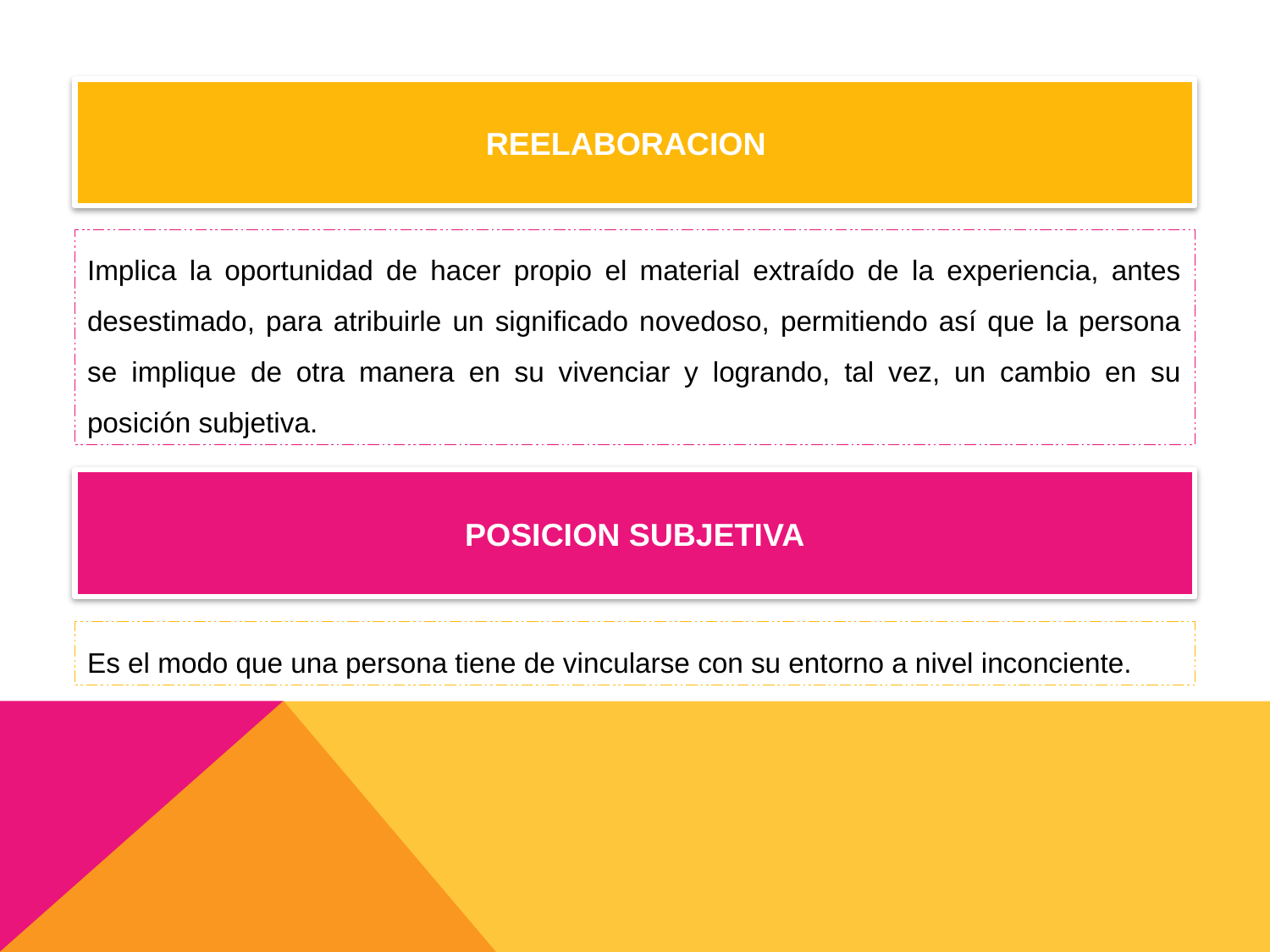

REELABORACION

Implica la oportunidad de hacer propio el material extraído de la experiencia, antes desestimado, para atribuirle un significado novedoso, permitiendo así que la persona se implique de otra manera en su vivenciar y logrando, tal vez, un cambio en su posición subjetiva.

POSICION SUBJETIVA

Es el modo que una persona tiene de vincularse con su entorno a nivel inconciente.